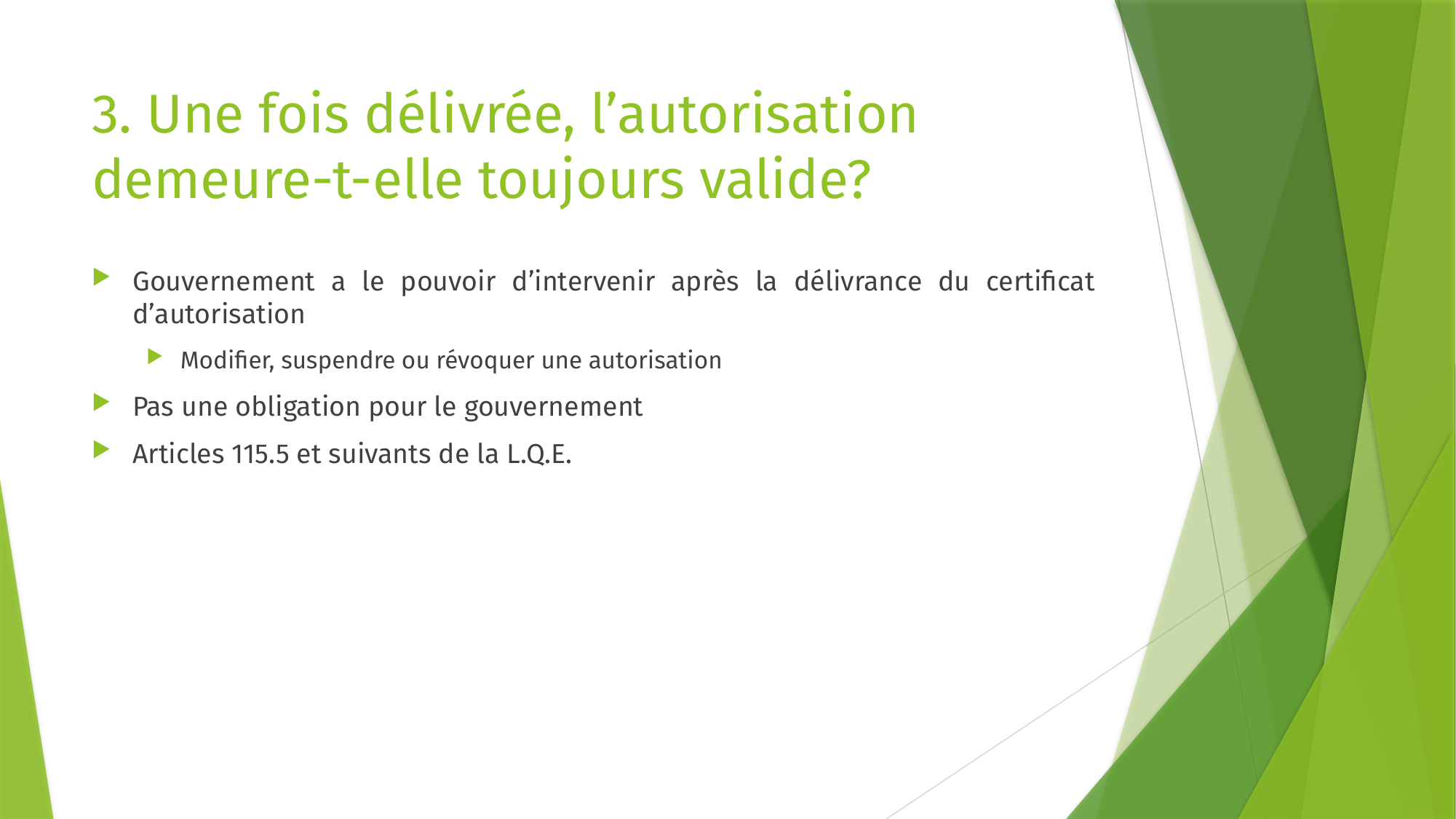

# 3. Une fois délivrée, l’autorisation demeure-t-elle toujours valide?
Gouvernement a le pouvoir d’intervenir après la délivrance du certificat d’autorisation
Modifier, suspendre ou révoquer une autorisation
Pas une obligation pour le gouvernement
Articles 115.5 et suivants de la L.Q.E.